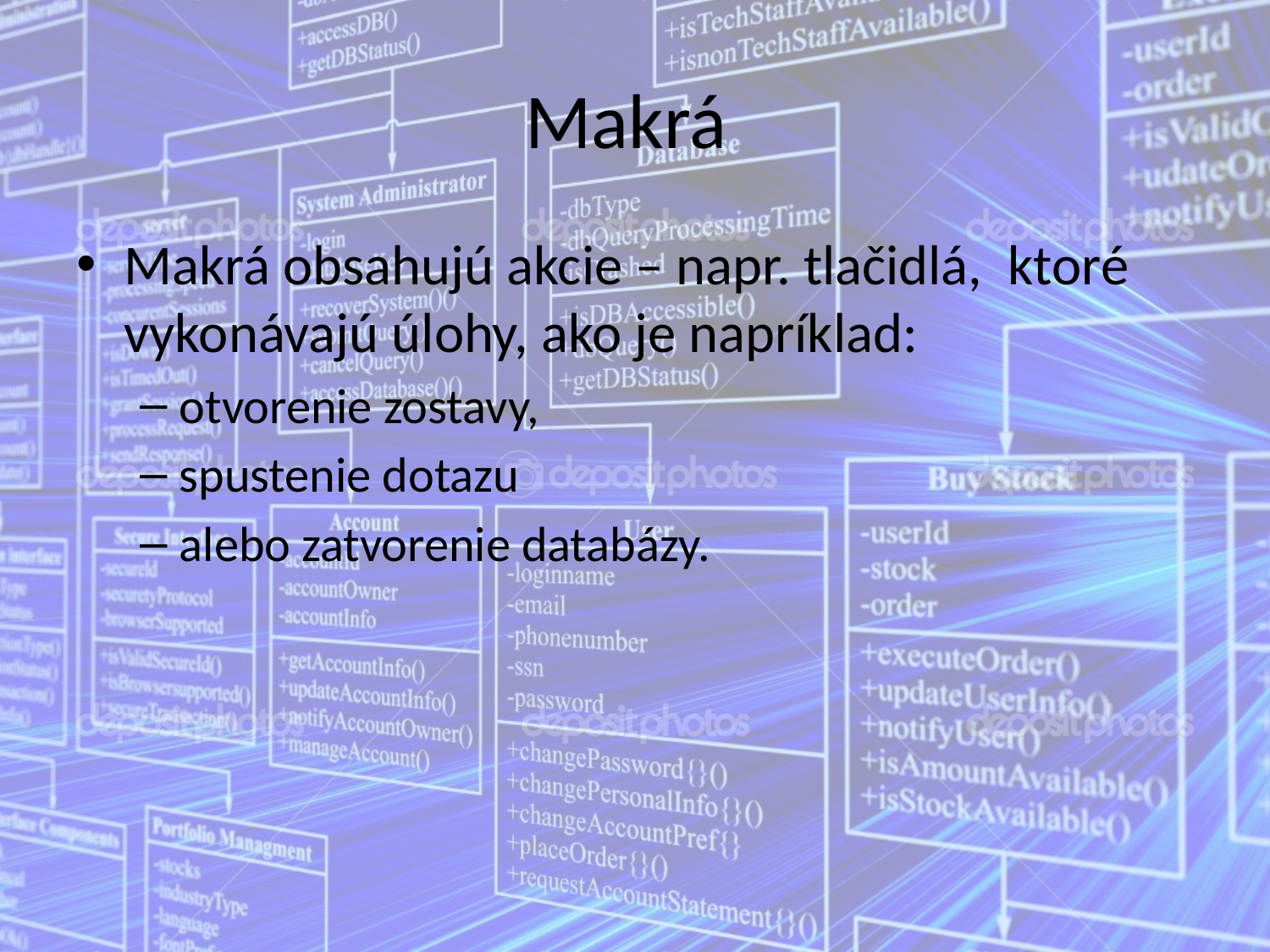

# Makrá
Makrá obsahujú akcie – napr. tlačidlá,  ktoré vykonávajú úlohy, ako je napríklad:
otvorenie zostavy,
spustenie dotazu
alebo zatvorenie databázy.